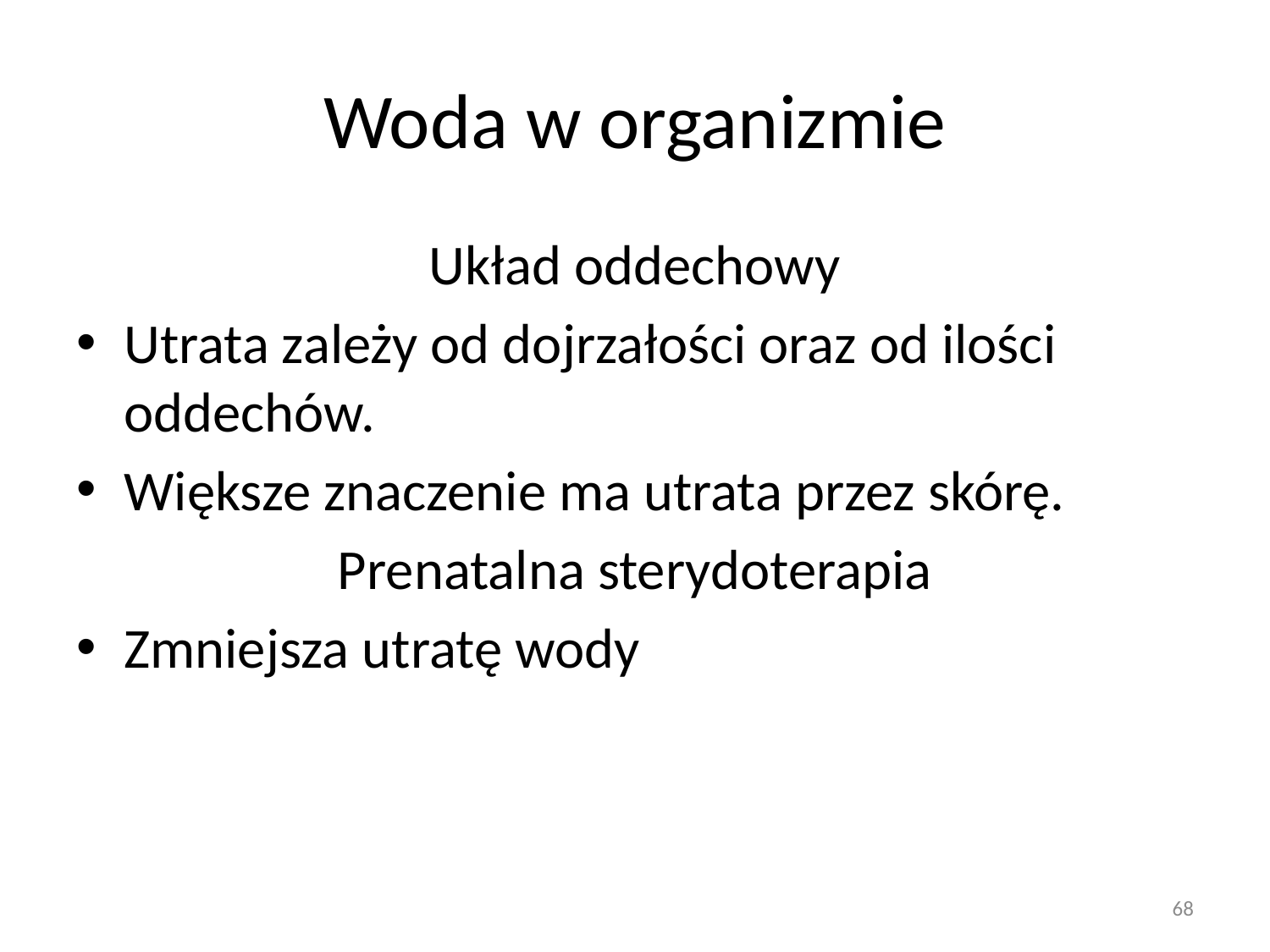

# Woda w organizmie
Układ oddechowy
Utrata zależy od dojrzałości oraz od ilości oddechów.
Większe znaczenie ma utrata przez skórę.
Prenatalna sterydoterapia
Zmniejsza utratę wody
68